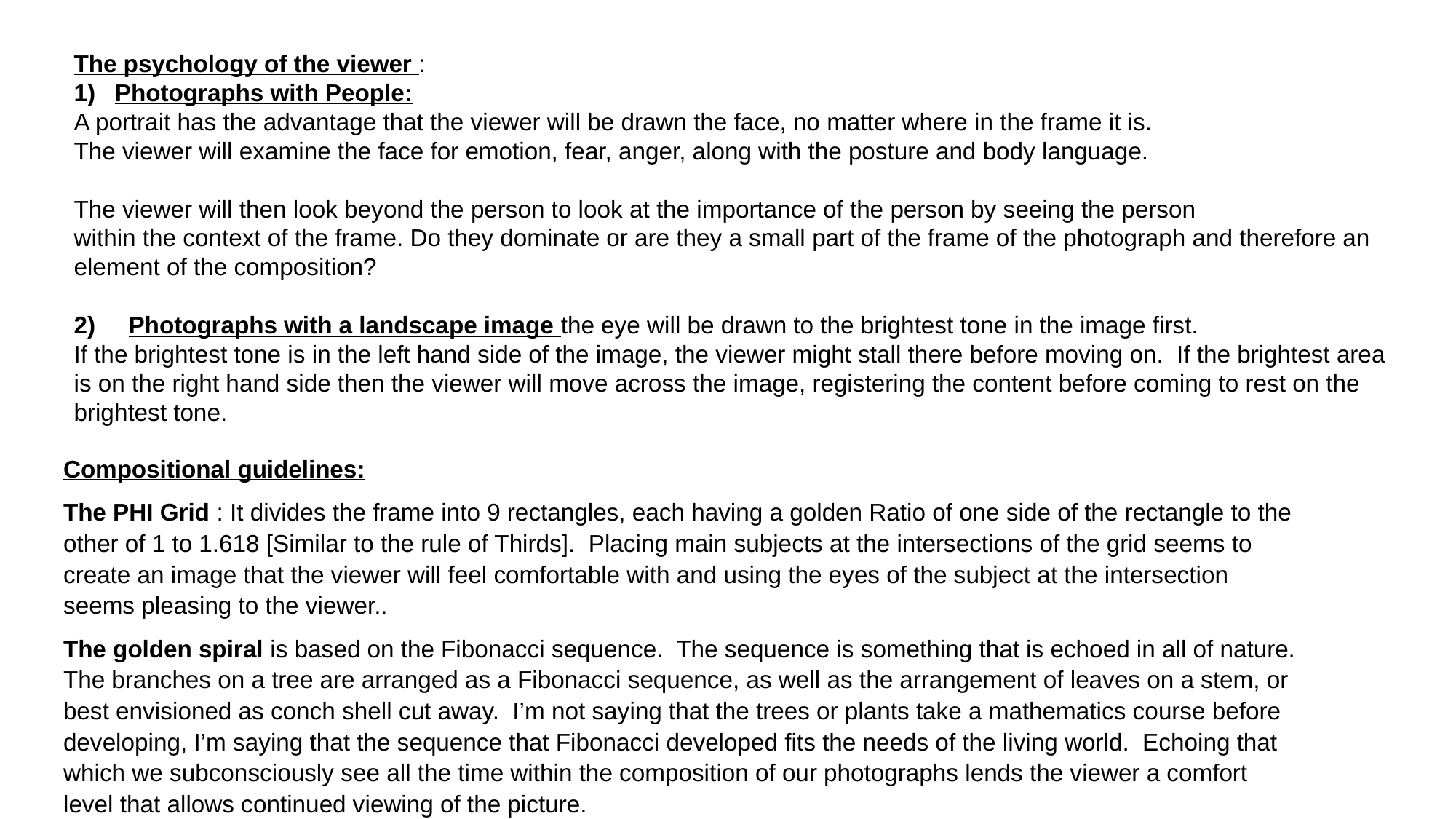

The psychology of the viewer :
Photographs with People:
A portrait has the advantage that the viewer will be drawn the face, no matter where in the frame it is.
The viewer will examine the face for emotion, fear, anger, along with the posture and body language.

The viewer will then look beyond the person to look at the importance of the person by seeing the person
within the context of the frame. Do they dominate or are they a small part of the frame of the photograph and therefore an element of the composition?

Photographs with a landscape image the eye will be drawn to the brightest tone in the image first.
If the brightest tone is in the left hand side of the image, the viewer might stall there before moving on.  If the brightest area is on the right hand side then the viewer will move across the image, registering the content before coming to rest on the brightest tone.

Compositional guidelines:
The PHI Grid : It divides the frame into 9 rectangles, each having a golden Ratio of one side of the rectangle to the other of 1 to 1.618 [Similar to the rule of Thirds].  Placing main subjects at the intersections of the grid seems to create an image that the viewer will feel comfortable with and using the eyes of the subject at the intersection seems pleasing to the viewer..
The golden spiral is based on the Fibonacci sequence.  The sequence is something that is echoed in all of nature. The branches on a tree are arranged as a Fibonacci sequence, as well as the arrangement of leaves on a stem, or best envisioned as conch shell cut away.  I’m not saying that the trees or plants take a mathematics course before developing, I’m saying that the sequence that Fibonacci developed fits the needs of the living world.  Echoing that which we subconsciously see all the time within the composition of our photographs lends the viewer a comfort level that allows continued viewing of the picture.